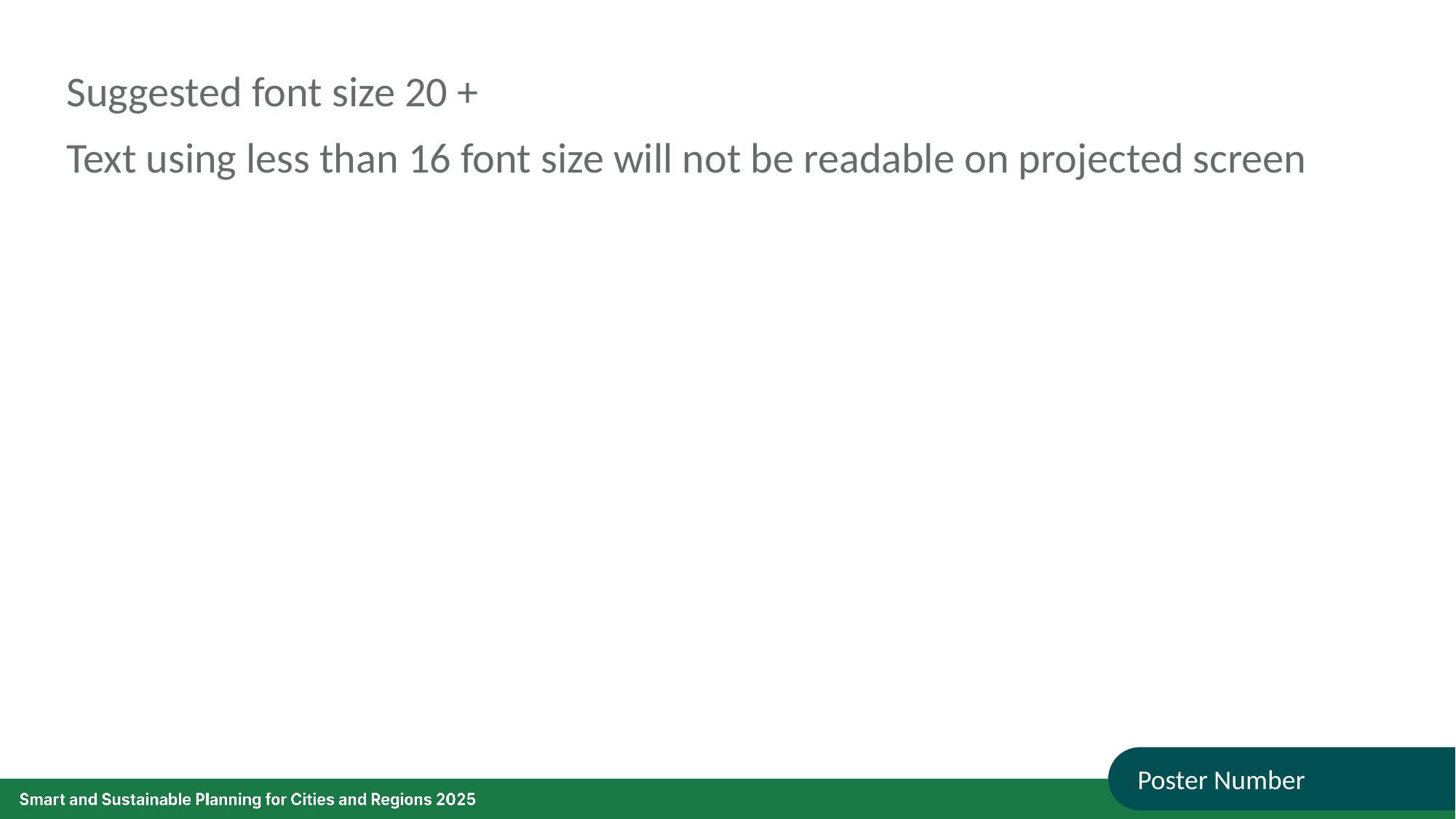

Suggested font size 20 +
Text using less than 16 font size will not be readable on projected screen